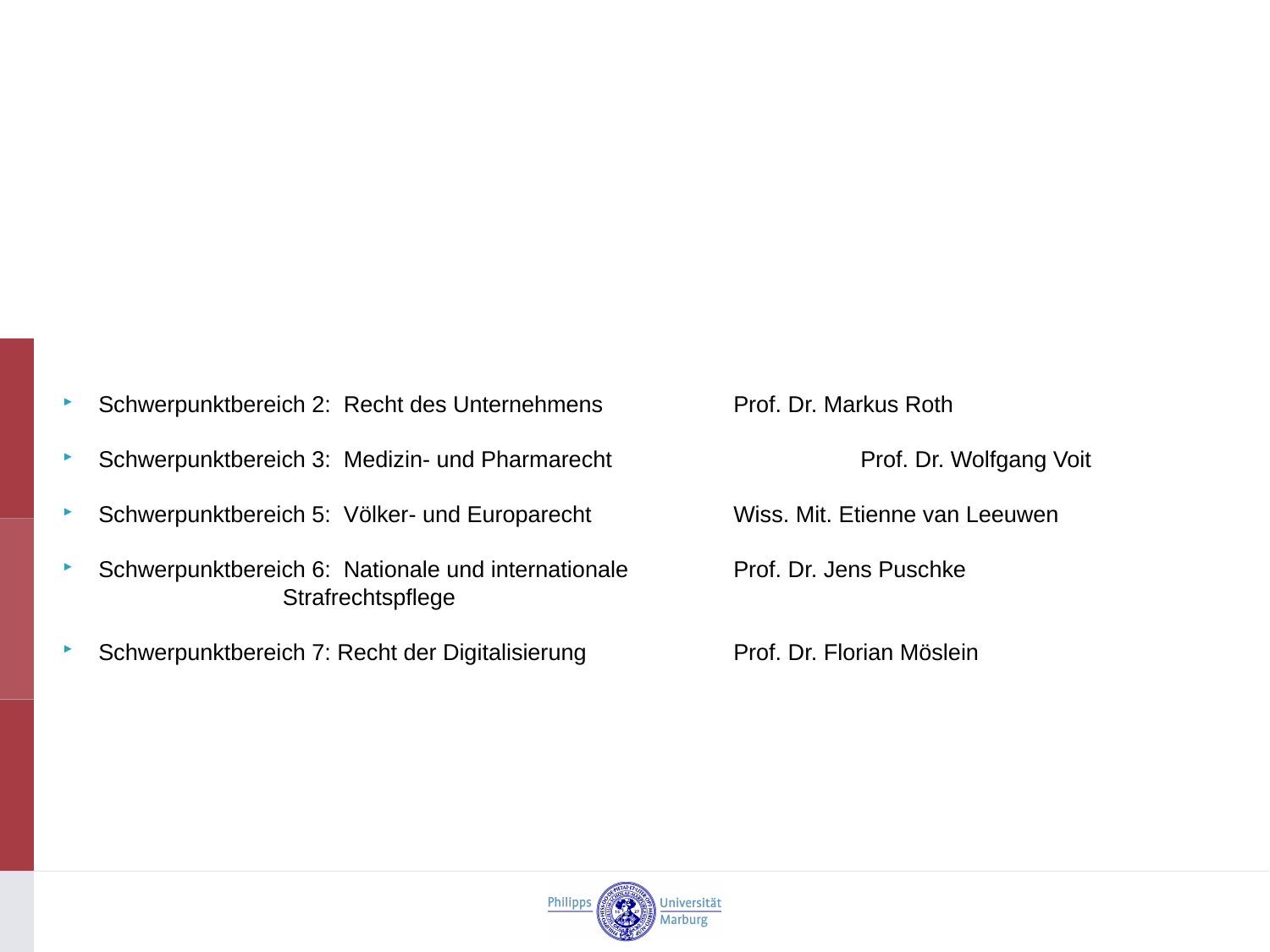

#

Schwerpunktbereich 2:  Recht des Unternehmens	   	Prof. Dr. Markus Roth

Schwerpunktbereich 3:  Medizin- und Pharmarecht		Prof. Dr. Wolfgang Voit
Schwerpunktbereich 5:  Völker- und Europarecht		Wiss. Mit. Etienne van Leeuwen

Schwerpunktbereich 6:  Nationale und internationale 	Prof. Dr. Jens Puschke                          		         Strafrechtspflege

Schwerpunktbereich 7: Recht der Digitalisierung 		Prof. Dr. Florian Möslein